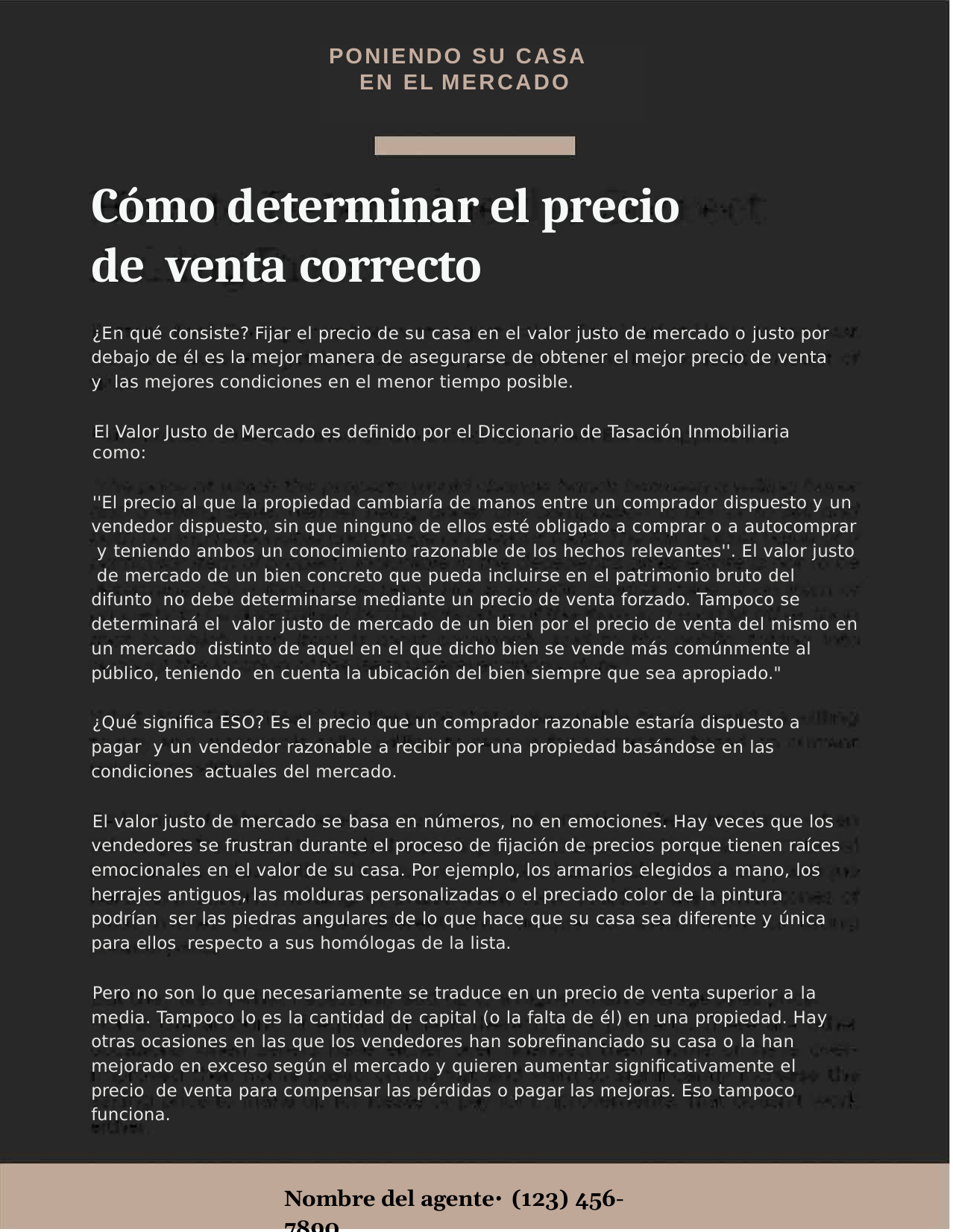

PONIENDO SU CASA  EN EL MERCADO

ON THE MARKET
# Cómo determinar el precio de  venta correcto
¿En qué consiste? Fijar el precio de su casa en el valor justo de mercado o justo por  debajo de él es la mejor manera de asegurarse de obtener el mejor precio de venta y  las mejores condiciones en el menor tiempo posible.

El Valor Justo de Mercado es definido por el Diccionario de Tasación Inmobiliaria como:

''El precio al que la propiedad cambiaría de manos entre un comprador dispuesto y un  vendedor dispuesto, sin que ninguno de ellos esté obligado a comprar o a autocomprar  y teniendo ambos un conocimiento razonable de los hechos relevantes''. El valor justo  de mercado de un bien concreto que pueda incluirse en el patrimonio bruto del difunto  no debe determinarse mediante un precio de venta forzado. Tampoco se determinará el  valor justo de mercado de un bien por el precio de venta del mismo en un mercado  distinto de aquel en el que dicho bien se vende más comúnmente al público, teniendo  en cuenta la ubicación del bien siempre que sea apropiado."

¿Qué significa ESO? Es el precio que un comprador razonable estaría dispuesto a pagar  y un vendedor razonable a recibir por una propiedad basándose en las condiciones  actuales del mercado.

El valor justo de mercado se basa en números, no en emociones. Hay veces que los  vendedores se frustran durante el proceso de fijación de precios porque tienen raíces  emocionales en el valor de su casa. Por ejemplo, los armarios elegidos a mano, los  herrajes antiguos, las molduras personalizadas o el preciado color de la pintura podrían  ser las piedras angulares de lo que hace que su casa sea diferente y única para ellos  respecto a sus homólogas de la lista.

Pero no son lo que necesariamente se traduce en un precio de venta superior a la  media. Tampoco lo es la cantidad de capital (o la falta de él) en una propiedad. Hay  otras ocasiones en las que los vendedores han sobrefinanciado su casa o la han  mejorado en exceso según el mercado y quieren aumentar significativamente el precio  de venta para compensar las pérdidas o pagar las mejoras. Eso tampoco funciona.
Nombre del agente⋅ (123) 456-7890